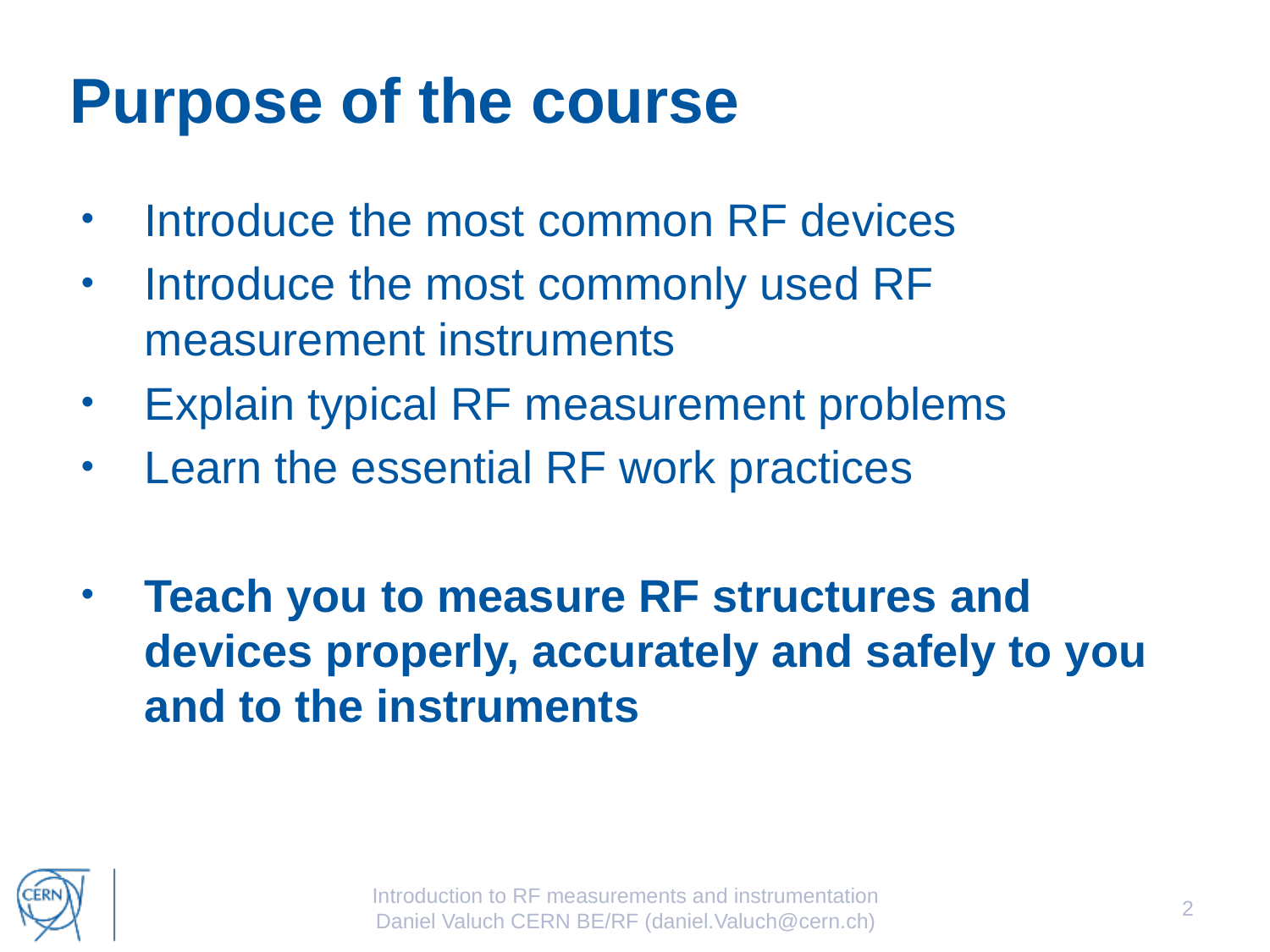

# Purpose of the course
Introduce the most common RF devices
Introduce the most commonly used RF measurement instruments
Explain typical RF measurement problems
Learn the essential RF work practices

Teach you to measure RF structures and devices properly, accurately and safely to you and to the instruments
Introduction to RF measurements and instrumentation
Daniel Valuch CERN BE/RF (daniel.Valuch@cern.ch)
2